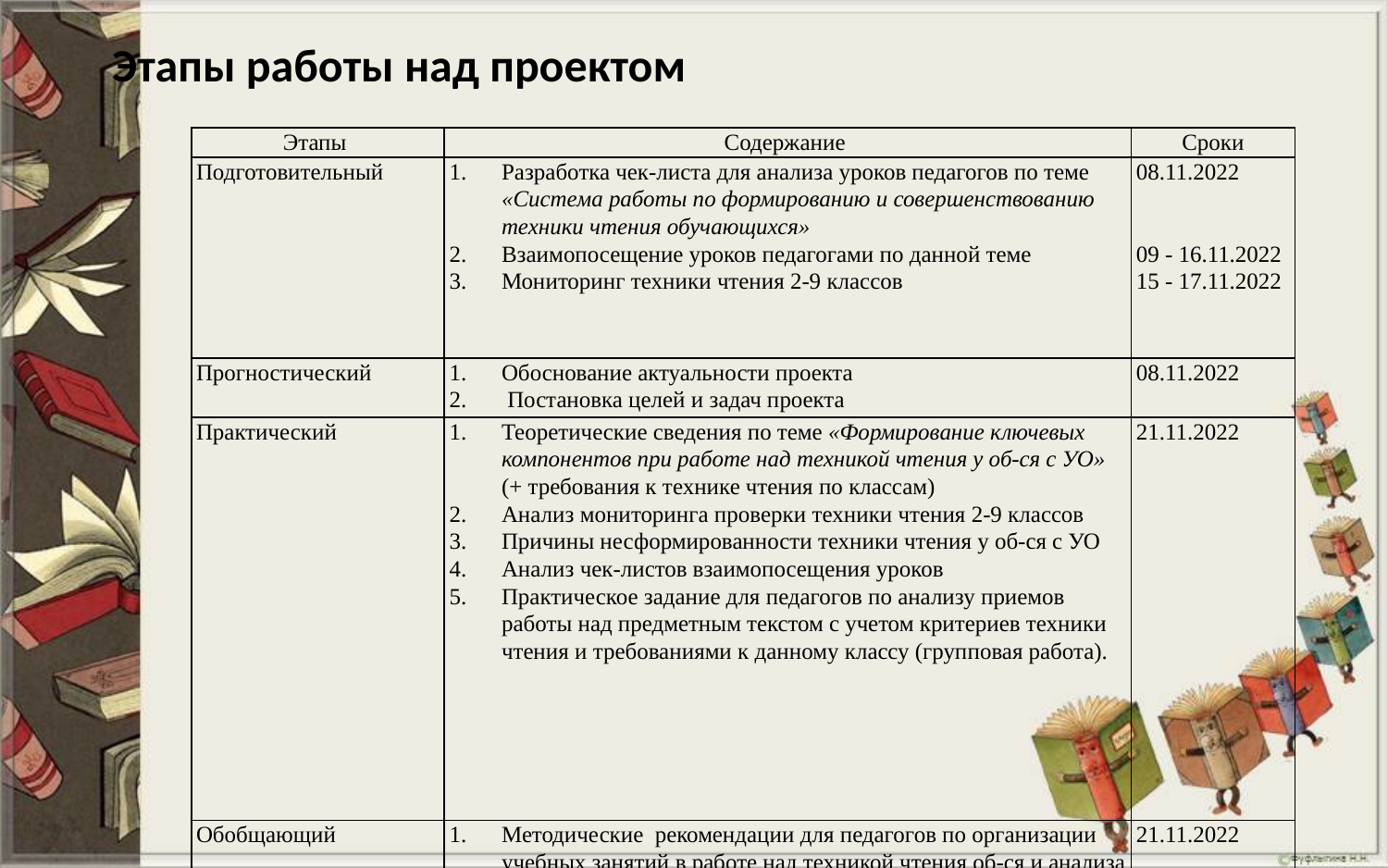

Этапы работы над проектом
| Этапы | Содержание | Сроки |
| --- | --- | --- |
| Подготовительный | Разработка чек-листа для анализа уроков педагогов по теме «Система работы по формированию и совершенствованию техники чтения обучающихся» Взаимопосещение уроков педагогами по данной теме Мониторинг техники чтения 2-9 классов | 08.11.2022 09 - 16.11.2022 15 - 17.11.2022 |
| Прогностический | Обоснование актуальности проекта Постановка целей и задач проекта | 08.11.2022 |
| Практический | Теоретические сведения по теме «Формирование ключевых компонентов при работе над техникой чтения у об-ся с УО» (+ требования к технике чтения по классам) Анализ мониторинга проверки техники чтения 2-9 классов Причины несформированности техники чтения у об-ся с УО Анализ чек-листов взаимопосещения уроков Практическое задание для педагогов по анализу приемов работы над предметным текстом с учетом критериев техники чтения и требованиями к данному классу (групповая работа). | 21.11.2022 |
| Обобщающий | Методические рекомендации для педагогов по организации учебных занятий в работе над техникой чтения об-ся и анализа предметных текстов. Подведение итогов | 21.11.2022 |